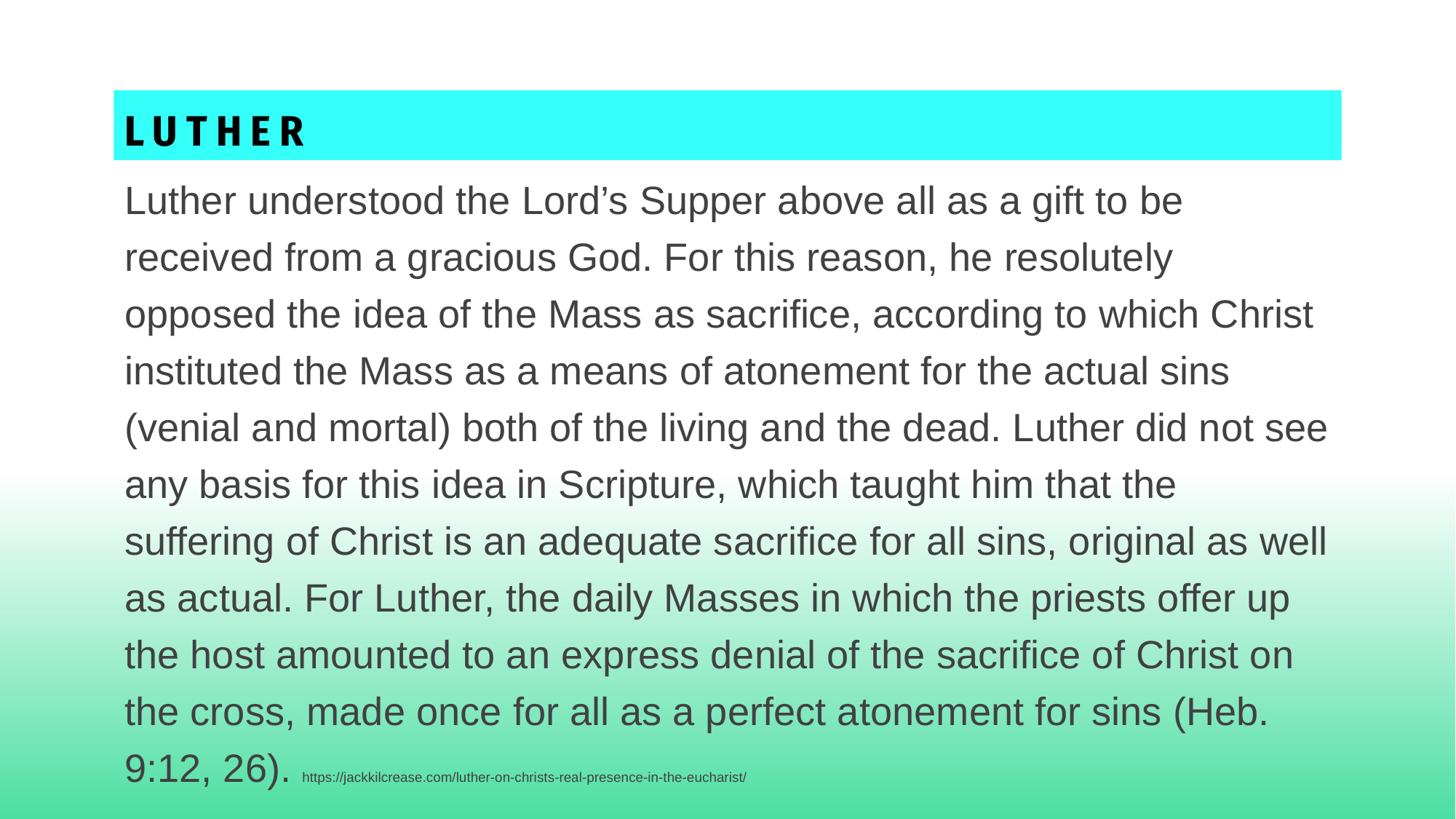

# Luther
Luther understood the Lord’s Supper above all as a gift to be received from a gracious God. For this reason, he resolutely opposed the idea of the Mass as sacrifice, according to which Christ instituted the Mass as a means of atonement for the actual sins (venial and mortal) both of the living and the dead. Luther did not see any basis for this idea in Scripture, which taught him that the suffering of Christ is an adequate sacrifice for all sins, original as well as actual. For Luther, the daily Masses in which the priests offer up the host amounted to an express denial of the sacrifice of Christ on the cross, made once for all as a perfect atonement for sins (Heb. 9:12, 26). https://jackkilcrease.com/luther-on-christs-real-presence-in-the-eucharist/